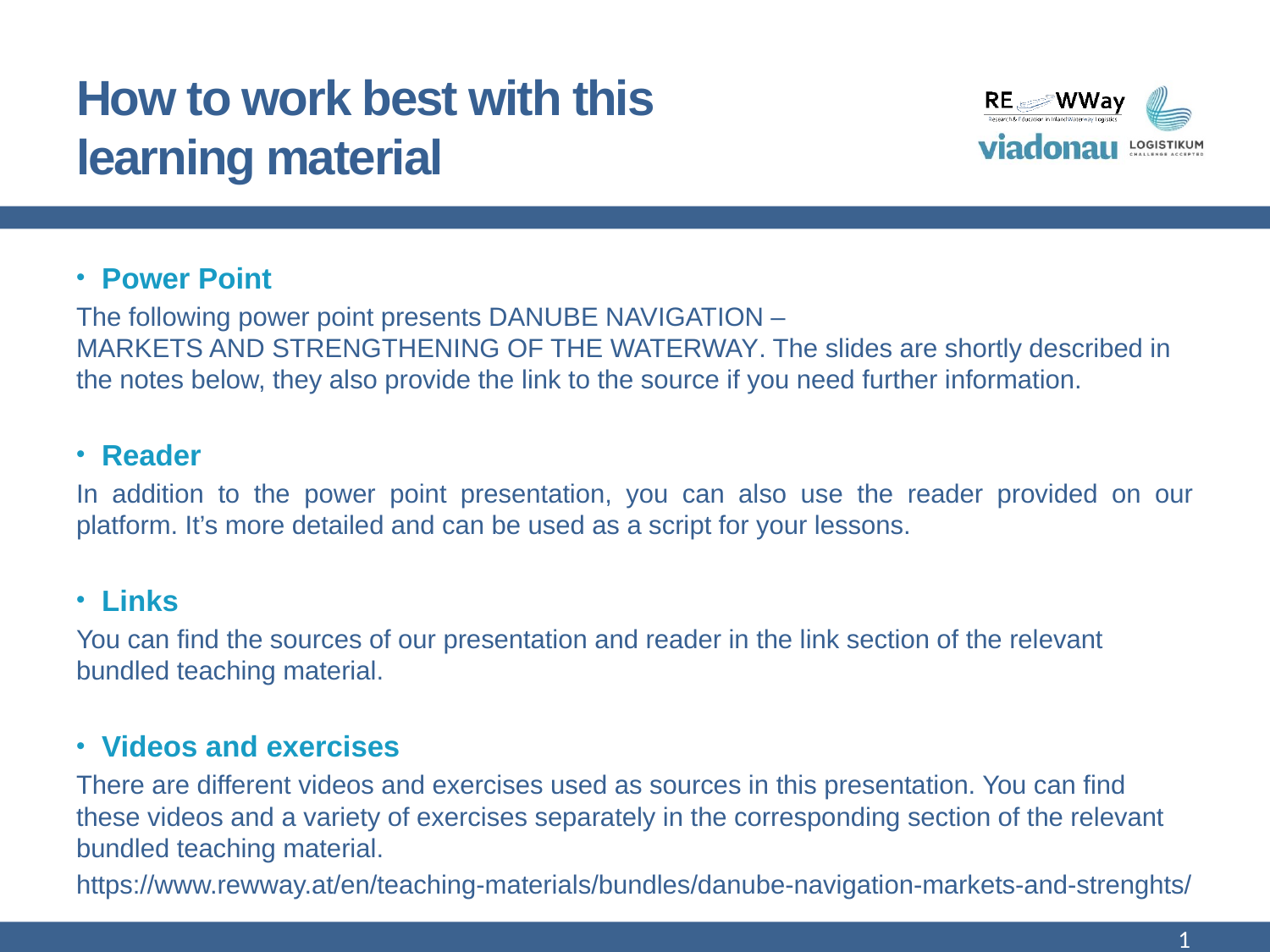

# How to work best with this learning material
Power Point
The following power point presents DANUBE NAVIGATION –
Markets and Strengthening of the waterway. The slides are shortly described in the notes below, they also provide the link to the source if you need further information.

Reader
In addition to the power point presentation, you can also use the reader provided on our platform. It’s more detailed and can be used as a script for your lessons.

Links
You can find the sources of our presentation and reader in the link section of the relevant bundled teaching material.

Videos and exercises
There are different videos and exercises used as sources in this presentation. You can find these videos and a variety of exercises separately in the corresponding section of the relevant bundled teaching material.
https://www.rewway.at/en/teaching-materials/bundles/danube-navigation-markets-and-strenghts/
1